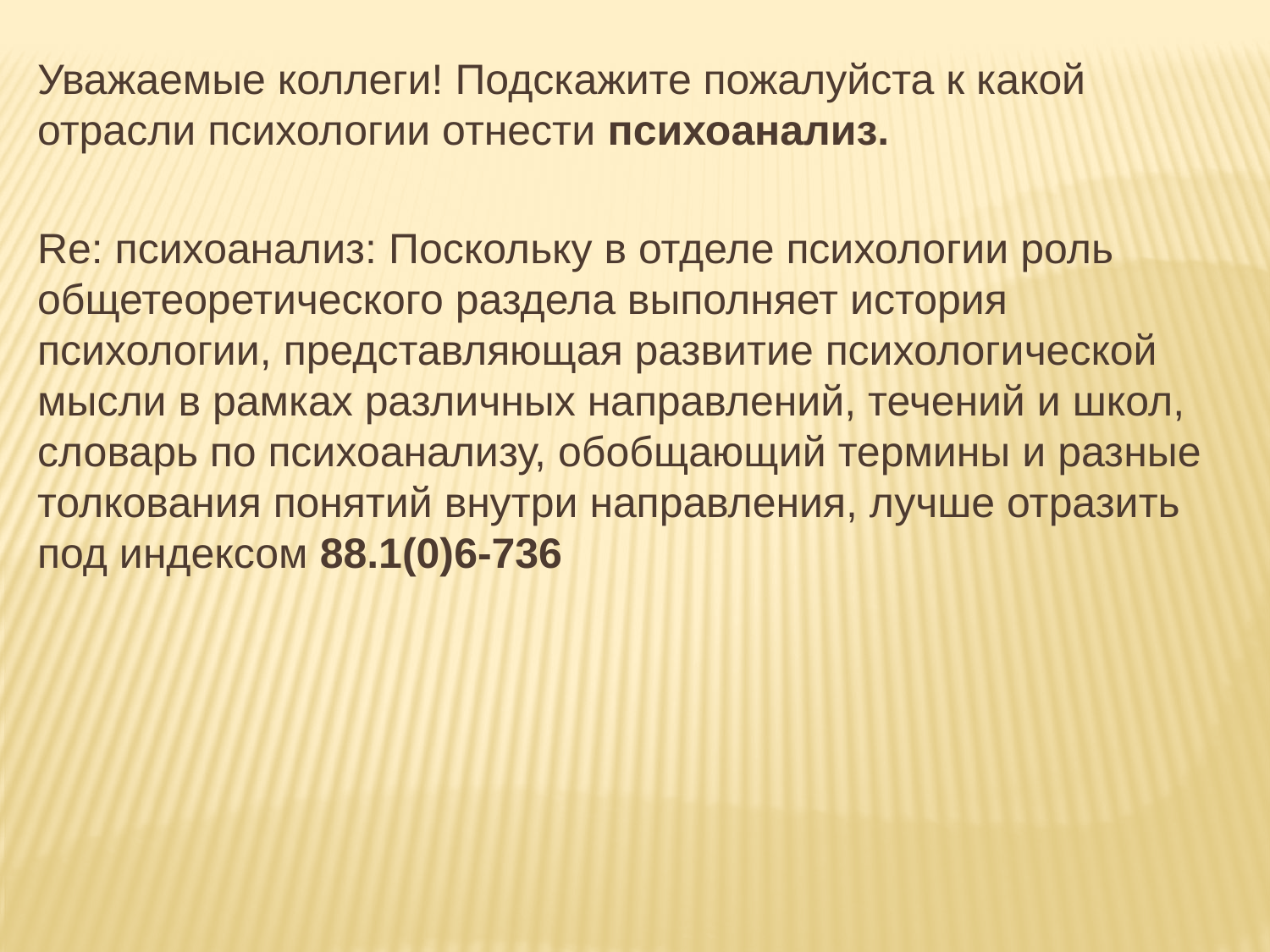

Уважаемые коллеги! Подскажите пожалуйста к какой отрасли психологии отнести психоанализ.

Re: психоанализ: Поскольку в отделе психологии роль общетеоретического раздела выполняет история психологии, представляющая развитие психологической мысли в рамках различных направлений, течений и школ, словарь по психоанализу, обобщающий термины и разные толкования понятий внутри направления, лучше отразить под индексом 88.1(0)6-736